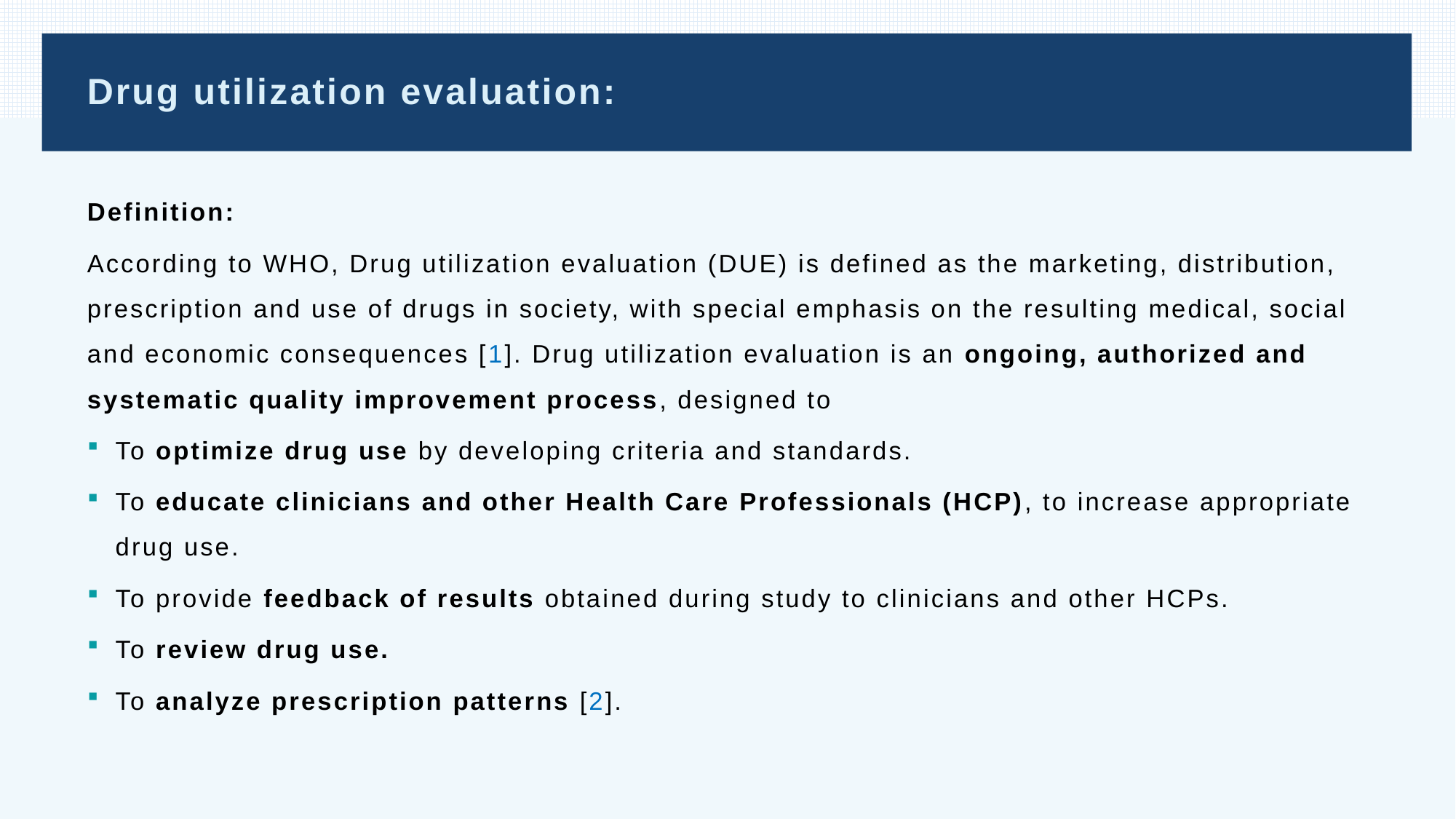

# Drug utilization evaluation:
Definition:
According to WHO, Drug utilization evaluation (DUE) is defined as the marketing, distribution, prescription and use of drugs in society, with special emphasis on the resulting medical, social and economic consequences [1]. Drug utilization evaluation is an ongoing, authorized and systematic quality improvement process, designed to
To optimize drug use by developing criteria and standards.
To educate clinicians and other Health Care Professionals (HCP), to increase appropriate drug use.
To provide feedback of results obtained during study to clinicians and other HCPs.
To review drug use.
To analyze prescription patterns [2].